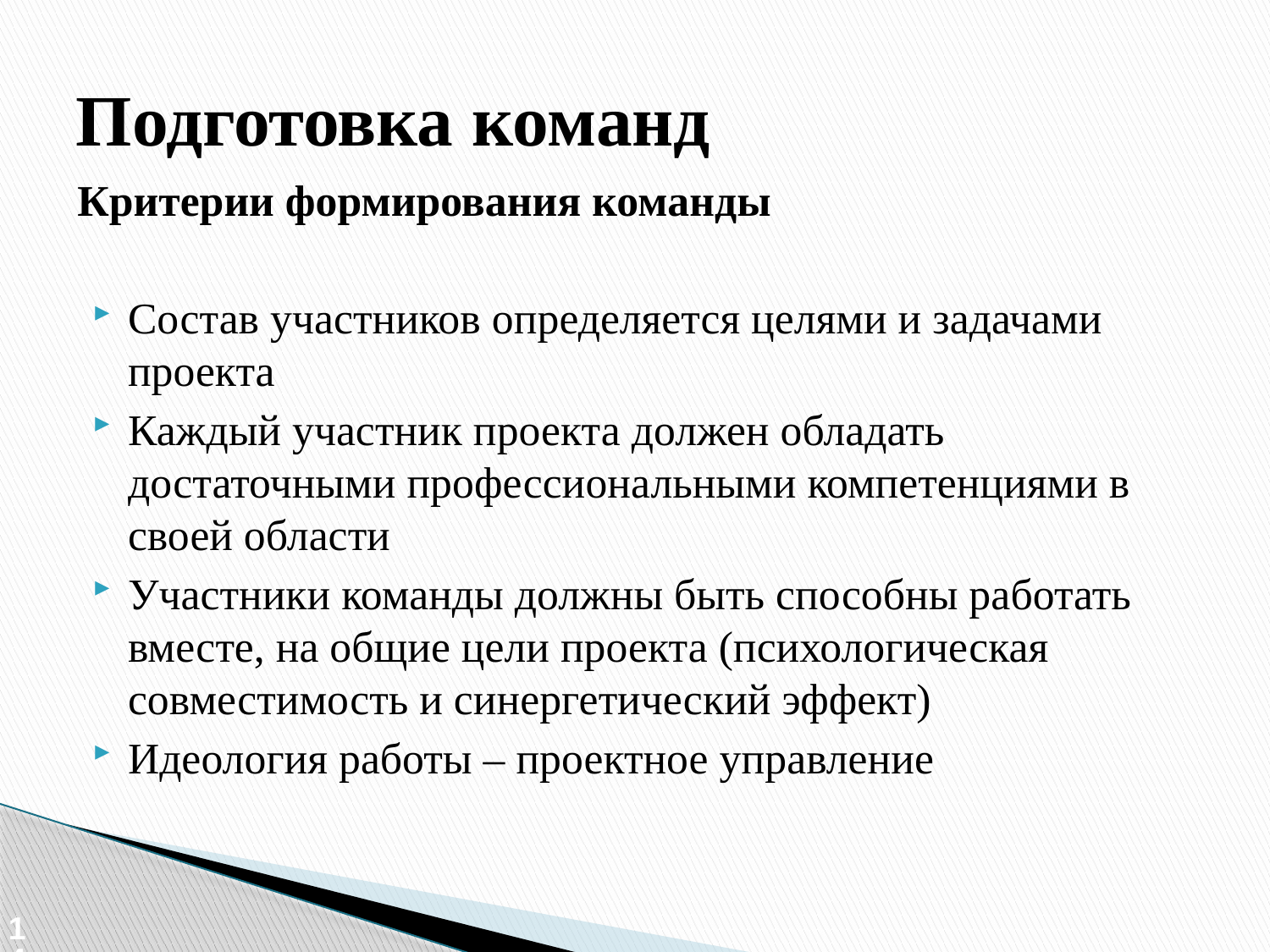

# Подготовка команд
Критерии формирования команды

Состав участников определяется целями и задачами проекта
Каждый участник проекта должен обладать достаточными профессиональными компетенциями в своей области
Участники команды должны быть способны работать вместе, на общие цели проекта (психологическая совместимость и синергетический эффект)
Идеология работы – проектное управление

14